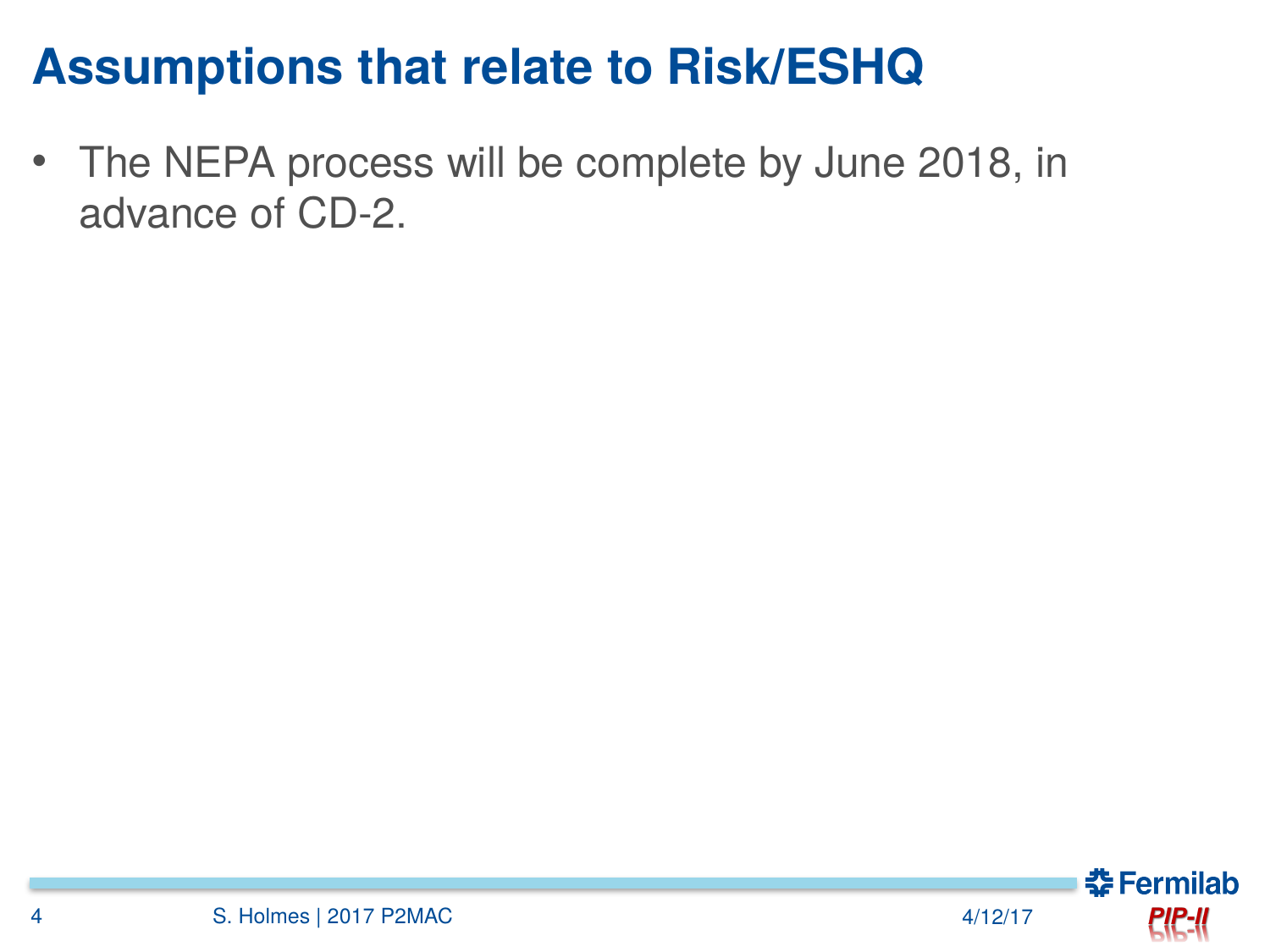

# Assumptions that relate to Risk/ESHQ
The NEPA process will be complete by June 2018, in advance of CD-2.

4
S. Holmes | 2017 P2MAC
4/12/17